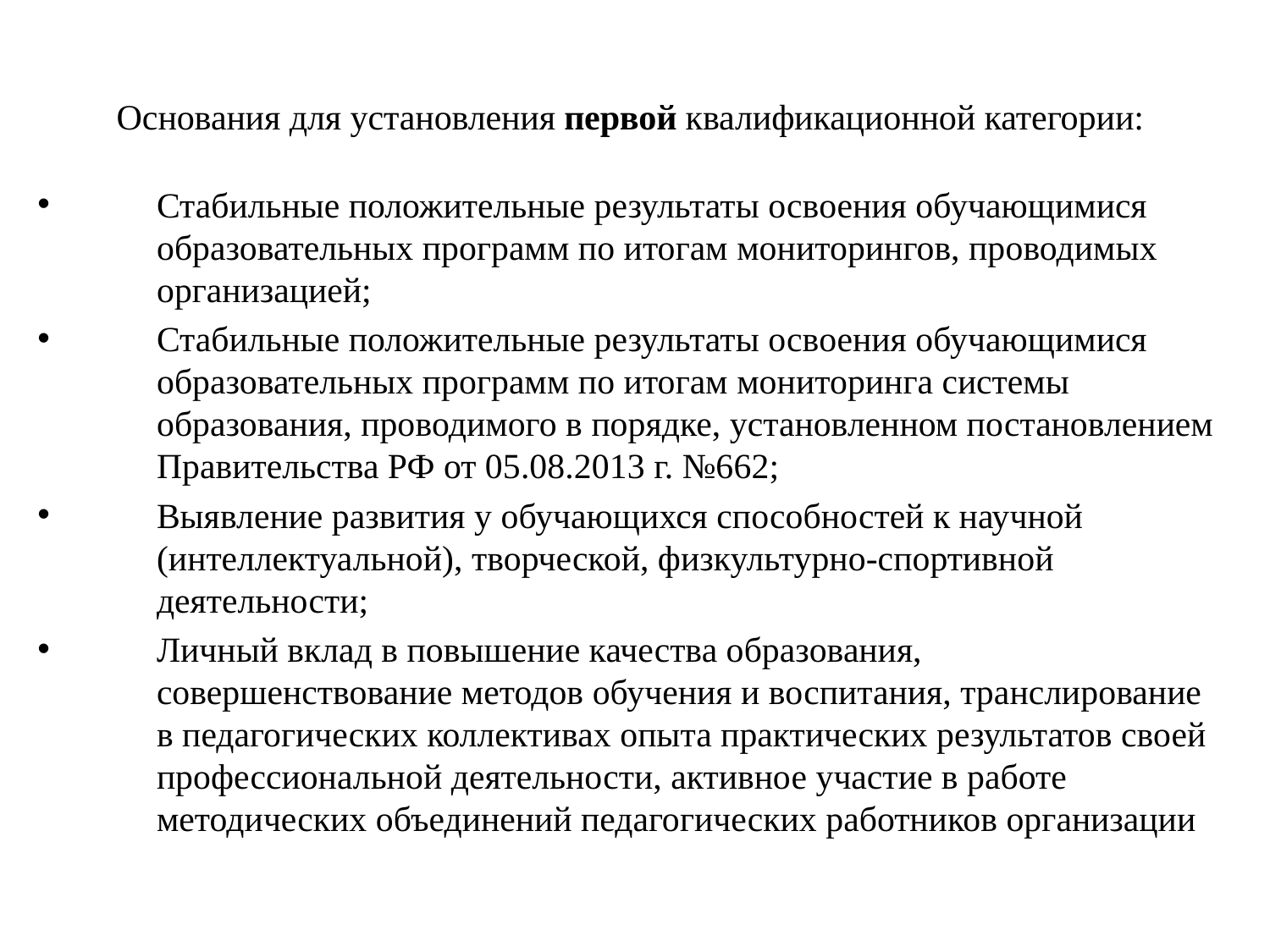

# Основания для установления первой квалификационной категории:
Стабильные положительные результаты освоения обучающимися образовательных программ по итогам мониторингов, проводимых организацией;
Стабильные положительные результаты освоения обучающимися образовательных программ по итогам мониторинга системы образования, проводимого в порядке, установленном постановлением Правительства РФ от 05.08.2013 г. №662;
Выявление развития у обучающихся способностей к научной (интеллектуальной), творческой, физкультурно-спортивной деятельности;
Личный вклад в повышение качества образования, совершенствование методов обучения и воспитания, транслирование в педагогических коллективах опыта практических результатов своей профессиональной деятельности, активное участие в работе методических объединений педагогических работников организации